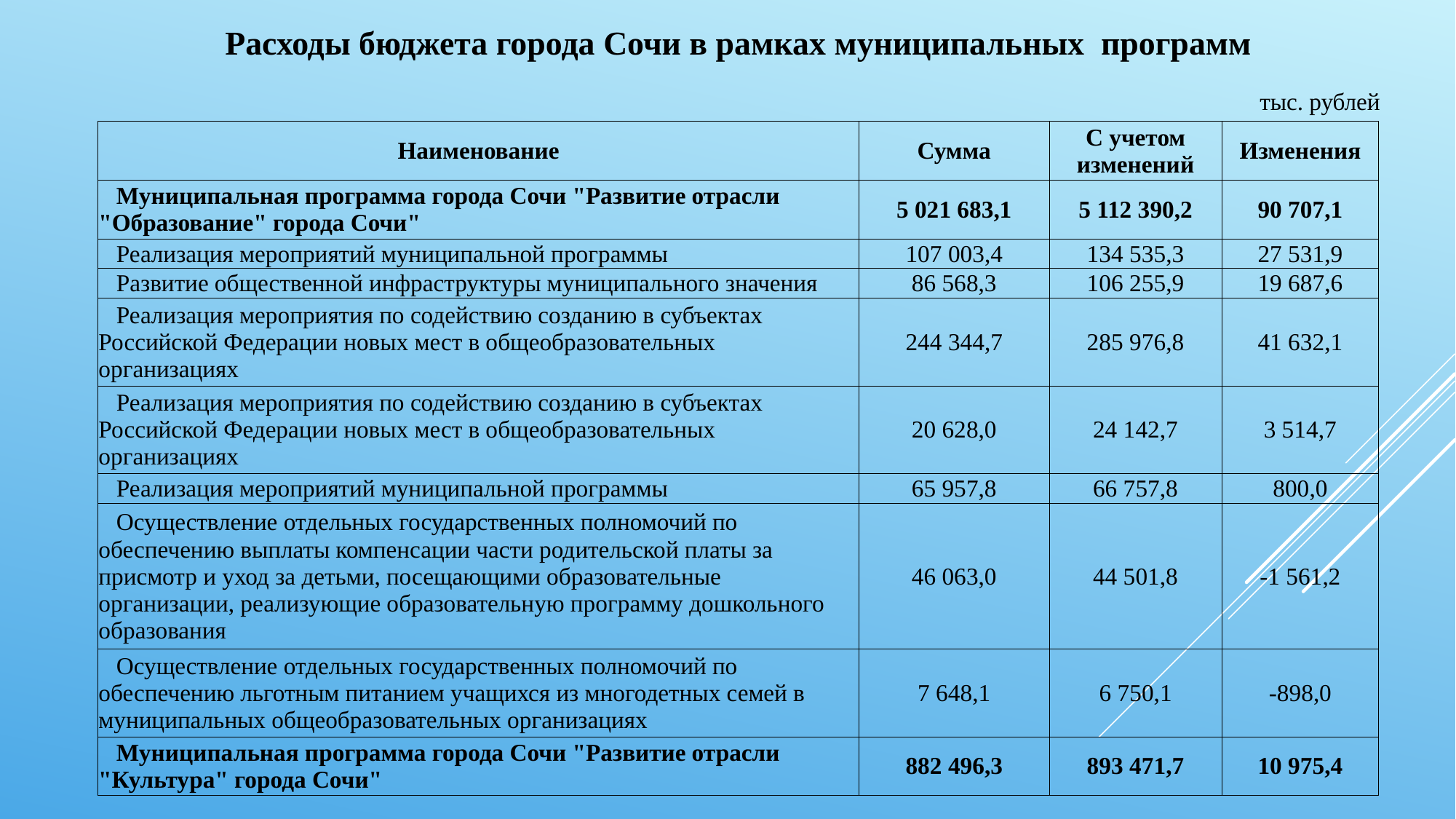

Расходы бюджета города Сочи в рамках муниципальных  программ
тыс. рублей
| Наименование | Сумма | С учетом изменений | Изменения |
| --- | --- | --- | --- |
| Муниципальная программа города Сочи "Развитие отрасли "Образование" города Сочи" | 5 021 683,1 | 5 112 390,2 | 90 707,1 |
| Реализация мероприятий муниципальной программы | 107 003,4 | 134 535,3 | 27 531,9 |
| Развитие общественной инфраструктуры муниципального значения | 86 568,3 | 106 255,9 | 19 687,6 |
| Реализация мероприятия по содействию созданию в субъектах Российской Федерации новых мест в общеобразовательных организациях | 244 344,7 | 285 976,8 | 41 632,1 |
| Реализация мероприятия по содействию созданию в субъектах Российской Федерации новых мест в общеобразовательных организациях | 20 628,0 | 24 142,7 | 3 514,7 |
| Реализация мероприятий муниципальной программы | 65 957,8 | 66 757,8 | 800,0 |
| Осуществление отдельных государственных полномочий по обеспечению выплаты компенсации части родительской платы за присмотр и уход за детьми, посещающими образовательные организации, реализующие образовательную программу дошкольного образования | 46 063,0 | 44 501,8 | -1 561,2 |
| Осуществление отдельных государственных полномочий по обеспечению льготным питанием учащихся из многодетных семей в муниципальных общеобразовательных организациях | 7 648,1 | 6 750,1 | -898,0 |
| Муниципальная программа города Сочи "Развитие отрасли "Культура" города Сочи" | 882 496,3 | 893 471,7 | 10 975,4 |